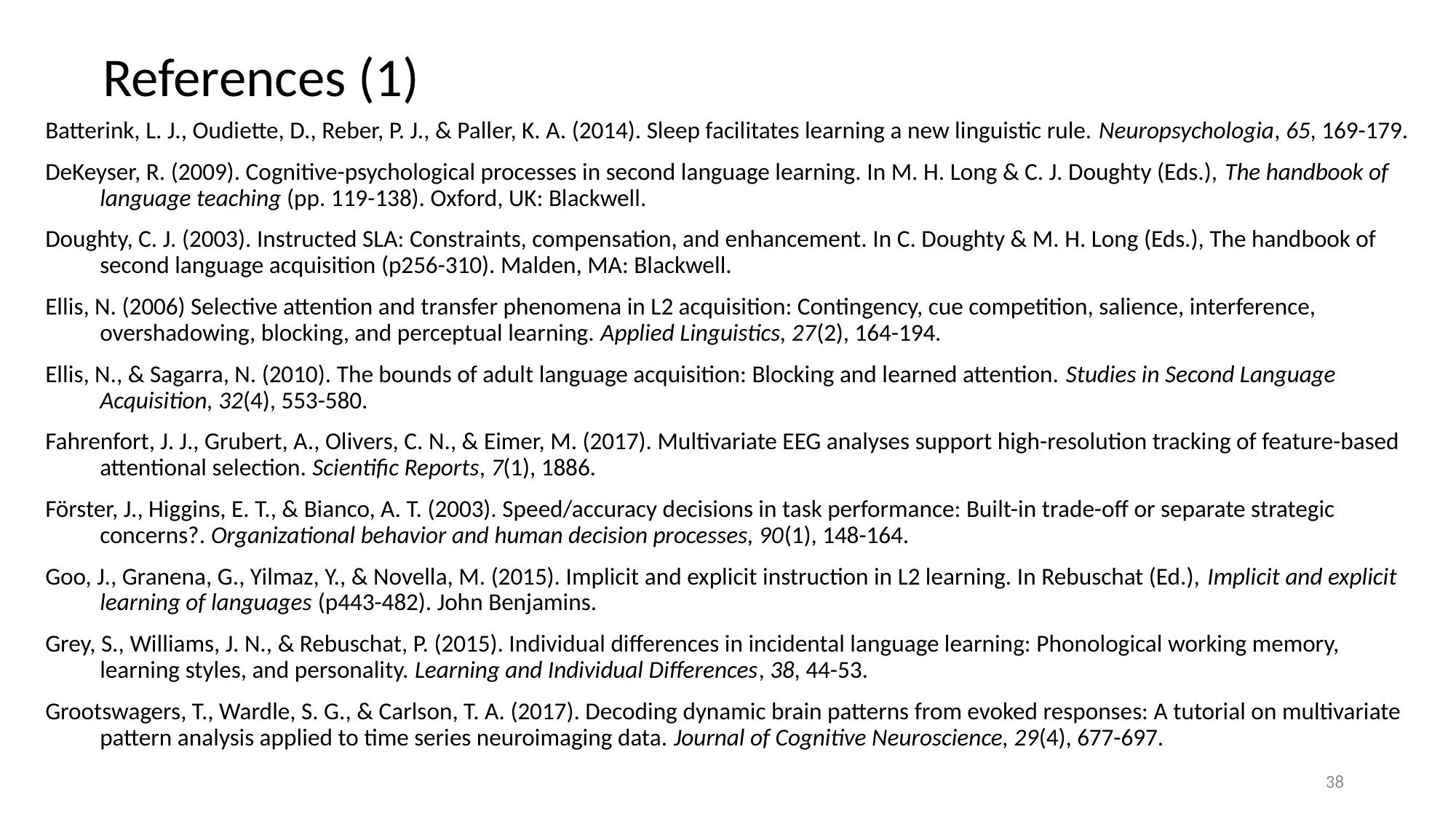

# References (1)
Batterink, L. J., Oudiette, D., Reber, P. J., & Paller, K. A. (2014). Sleep facilitates learning a new linguistic rule. Neuropsychologia, 65, 169-179.
DeKeyser, R. (2009). Cognitive-psychological processes in second language learning. In M. H. Long & C. J. Doughty (Eds.), The handbook of language teaching (pp. 119-138). Oxford, UK: Blackwell.
Doughty, C. J. (2003). Instructed SLA: Constraints, compensation, and enhancement. In C. Doughty & M. H. Long (Eds.), The handbook of second language acquisition (p256-310). Malden, MA: Blackwell.
Ellis, N. (2006) Selective attention and transfer phenomena in L2 acquisition: Contingency, cue competition, salience, interference, overshadowing, blocking, and perceptual learning. Applied Linguistics, 27(2), 164-194.
Ellis, N., & Sagarra, N. (2010). The bounds of adult language acquisition: Blocking and learned attention. Studies in Second Language Acquisition, 32(4), 553-580.
Fahrenfort, J. J., Grubert, A., Olivers, C. N., & Eimer, M. (2017). Multivariate EEG analyses support high-resolution tracking of feature-based attentional selection. Scientific Reports, 7(1), 1886.
Förster, J., Higgins, E. T., & Bianco, A. T. (2003). Speed/accuracy decisions in task performance: Built-in trade-off or separate strategic concerns?. Organizational behavior and human decision processes, 90(1), 148-164.
Goo, J., Granena, G., Yilmaz, Y., & Novella, M. (2015). Implicit and explicit instruction in L2 learning. In Rebuschat (Ed.), Implicit and explicit learning of languages (p443-482). John Benjamins.
Grey, S., Williams, J. N., & Rebuschat, P. (2015). Individual differences in incidental language learning: Phonological working memory, learning styles, and personality. Learning and Individual Differences, 38, 44-53.
Grootswagers, T., Wardle, S. G., & Carlson, T. A. (2017). Decoding dynamic brain patterns from evoked responses: A tutorial on multivariate pattern analysis applied to time series neuroimaging data. Journal of Cognitive Neuroscience, 29(4), 677-697.

38